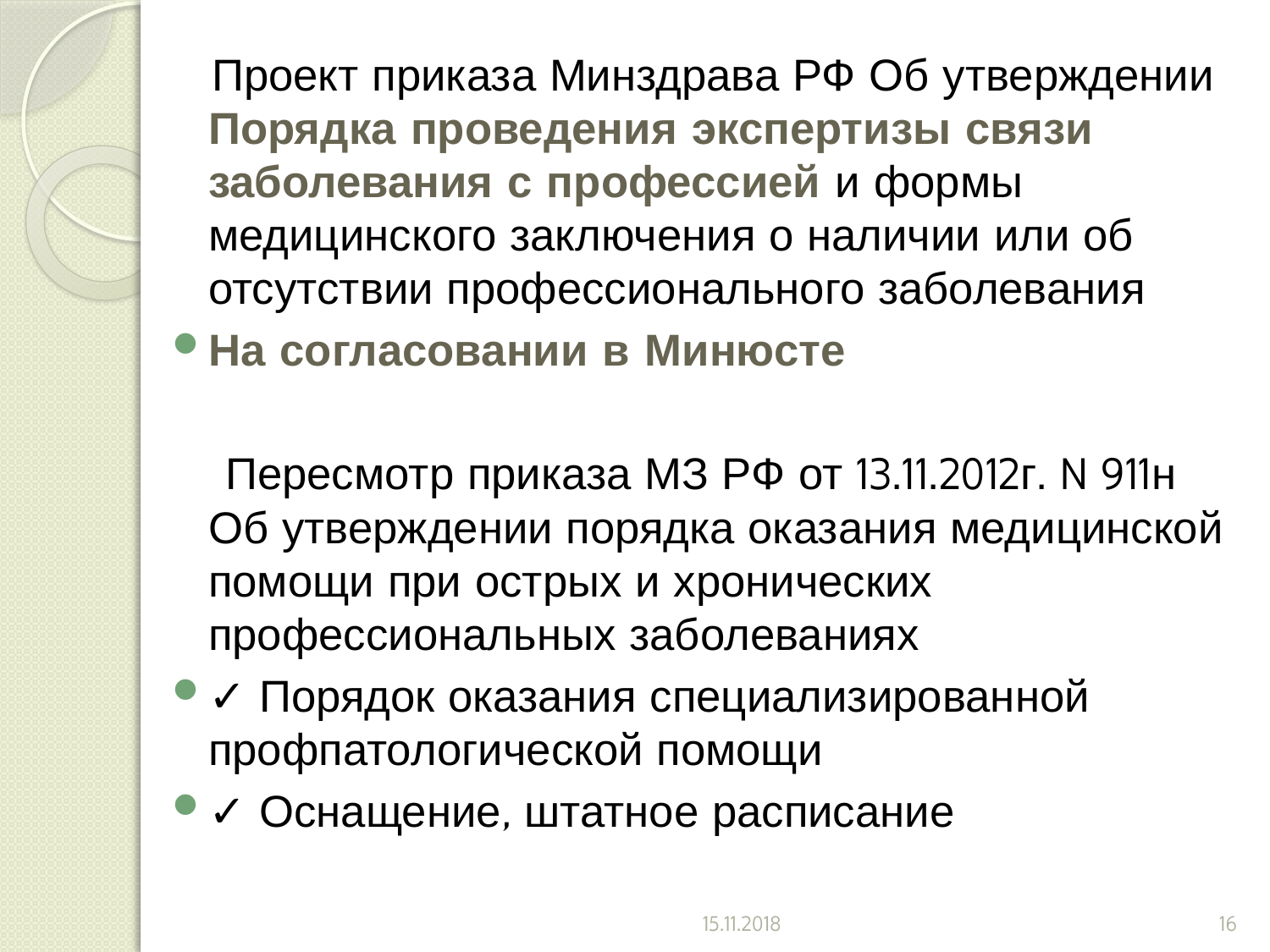

Проект приказа Минздрава РФ Об утверждении Порядка проведения экспертизы связи заболевания с профессией и формы медицинского заключения о наличии или об отсутствии профессионального заболевания
На согласовании в Минюсте

    Пересмотр приказа МЗ РФ от 13.11.2012г. N 911н Об утверждении порядка оказания медицинской помощи при острых и хронических профессиональных заболеваниях
✓ Порядок оказания специализированной профпатологической помощи
✓ Оснащение, штатное расписание
15.11.2018
16